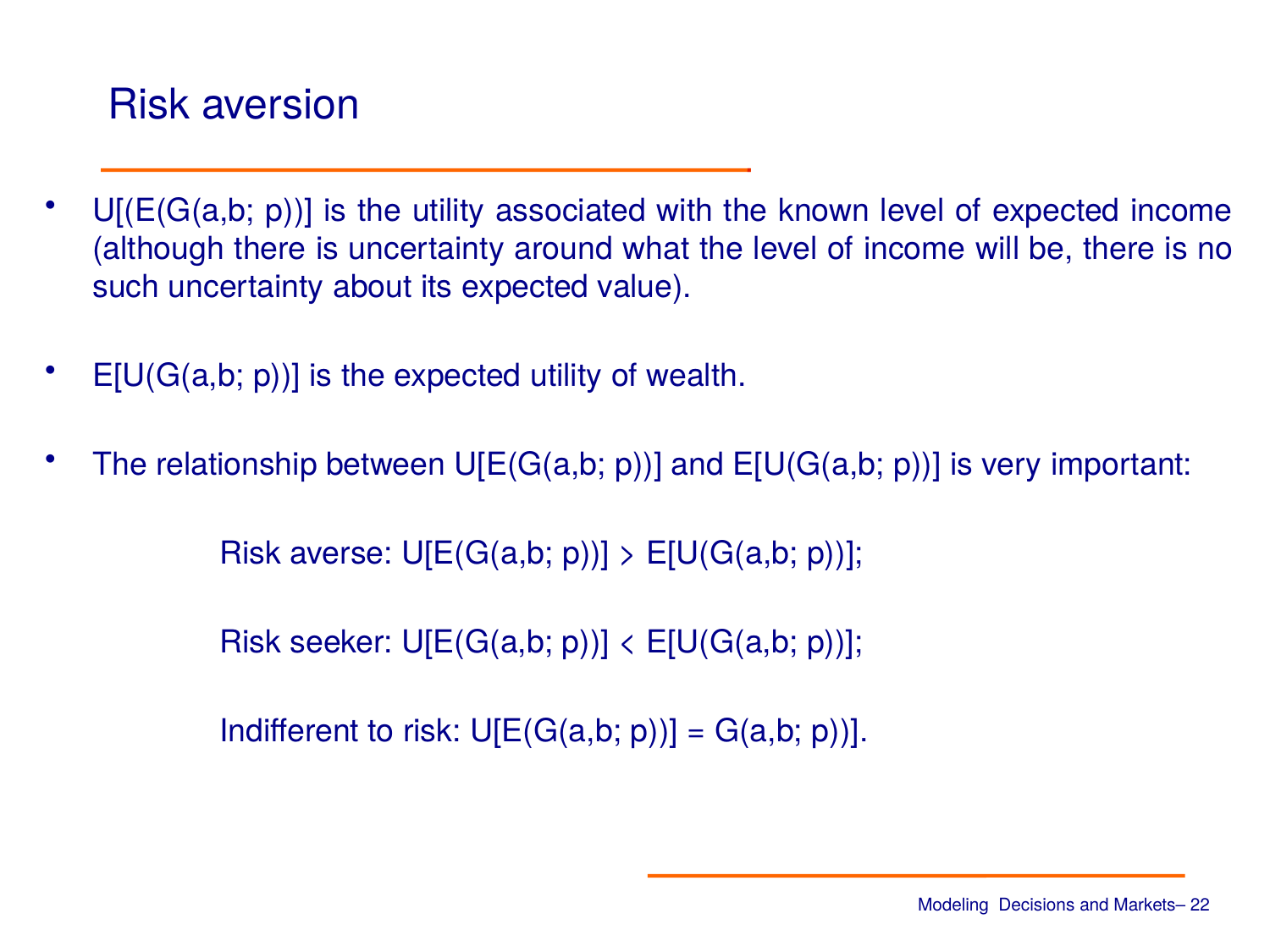

Risk aversion
U[(E(G(a,b; p))] is the utility associated with the known level of expected income (although there is uncertainty around what the level of income will be, there is no such uncertainty about its expected value).

E[U(G(a,b; p))] is the expected utility of wealth.

The relationship between U[E(G(a,b; p))] and E[U(G(a,b; p))] is very important:

		Risk averse: U[E(G(a,b; p))] > E[U(G(a,b; p))];

		Risk seeker: U[E(G(a,b; p))] < E[U(G(a,b; p))];

		Indifferent to risk: U[E(G(a,b; p))] = G(a,b; p))].
Modeling  Decisions and Markets– 22